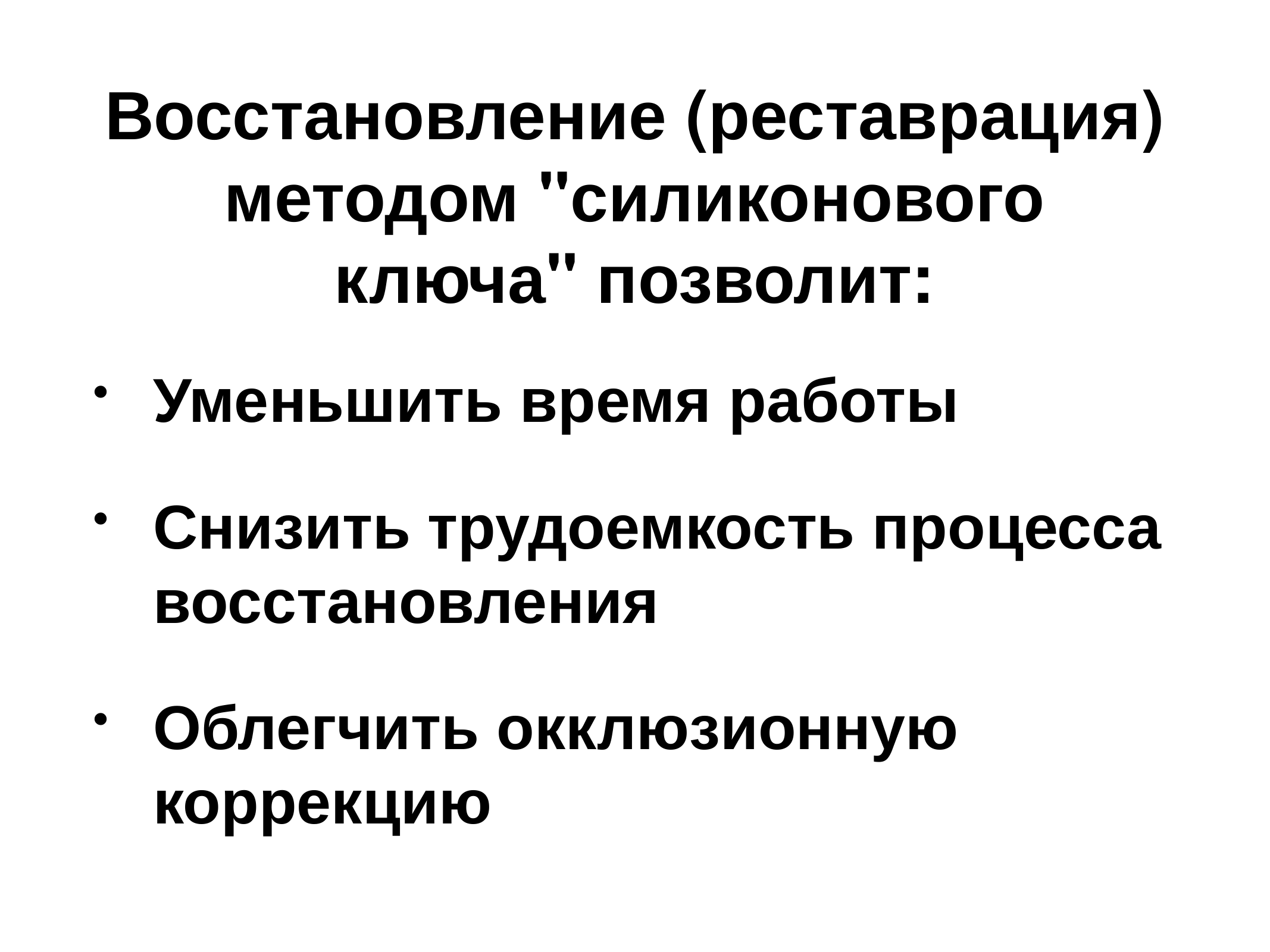

# Восстановление (реставрация) методом "силиконового ключа" позволит:
Уменьшить время работы
Снизить трудоемкость процесса восстановления
Облегчить окклюзионную коррекцию